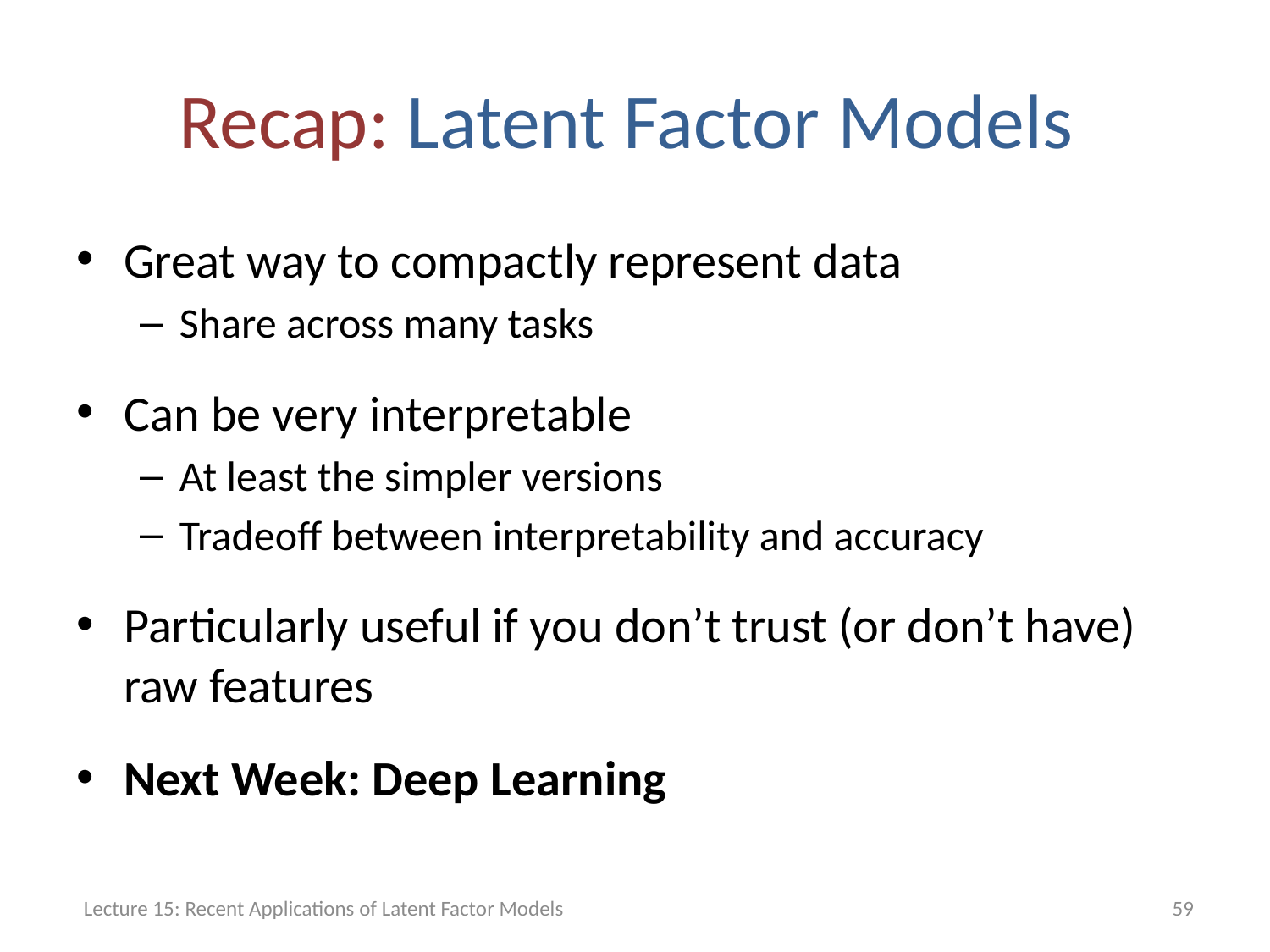

# Recap: Latent Factor Models
Great way to compactly represent data
Share across many tasks

Can be very interpretable
At least the simpler versions
Tradeoff between interpretability and accuracy

Particularly useful if you don’t trust (or don’t have) raw features

Next Week: Deep Learning
Lecture 15: Recent Applications of Latent Factor Models
59